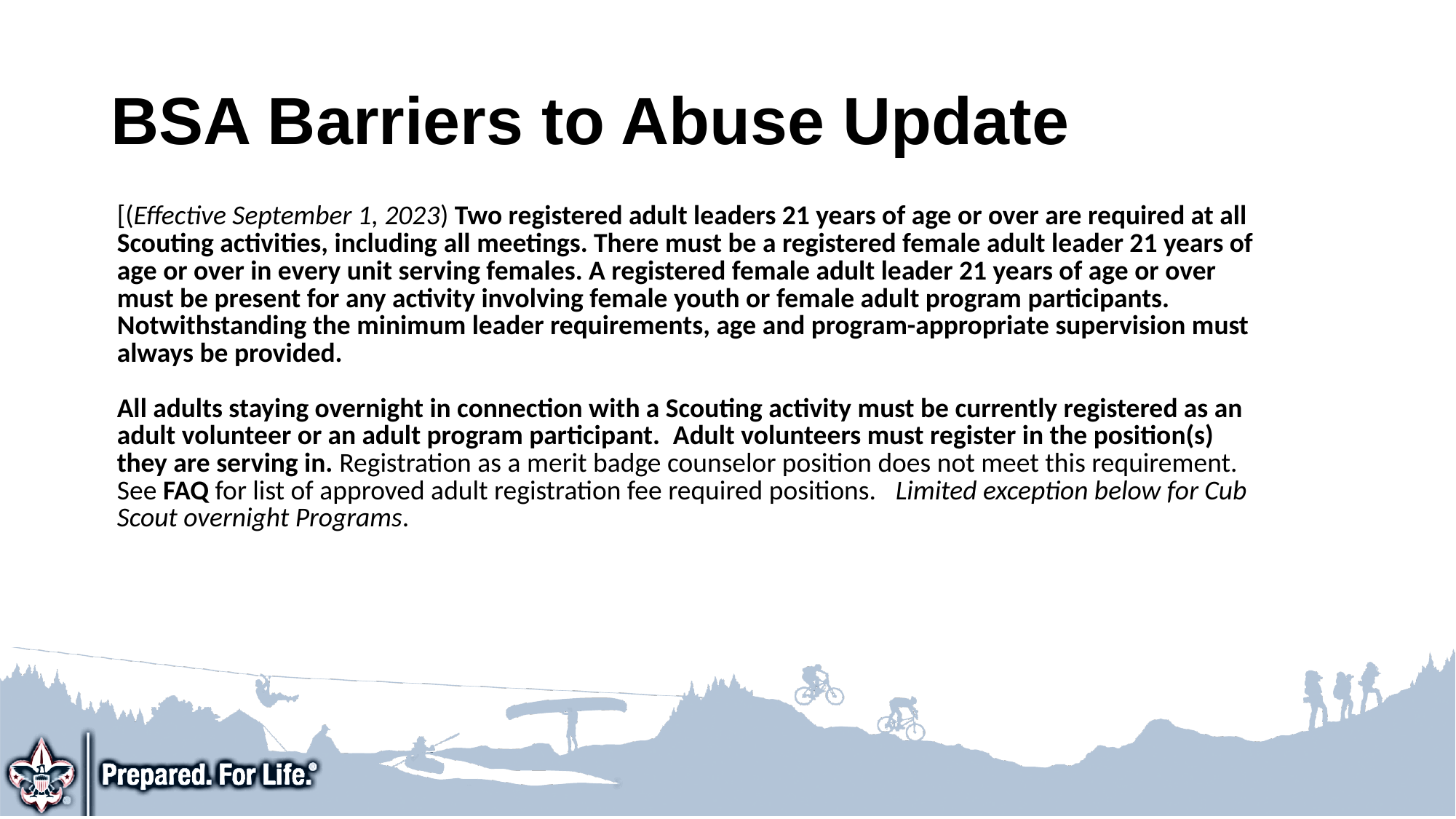

# BSA Barriers to Abuse Update
| [(Effective September 1, 2023) Two registered adult leaders 21 years of age or over are required at all Scouting activities, including all meetings. There must be a registered female adult leader 21 years of age or over in every unit serving females. A registered female adult leader 21 years of age or over must be present for any activity involving female youth or female adult program participants.   Notwithstanding the minimum leader requirements, age and program-appropriate supervision must always be provided. All adults staying overnight in connection with a Scouting activity must be currently registered as an adult volunteer or an adult program participant.  Adult volunteers must register in the position(s) they are serving in. Registration as a merit badge counselor position does not meet this requirement. See FAQ for list of approved adult registration fee required positions.   Limited exception below for Cub Scout overnight Programs. |
| --- |